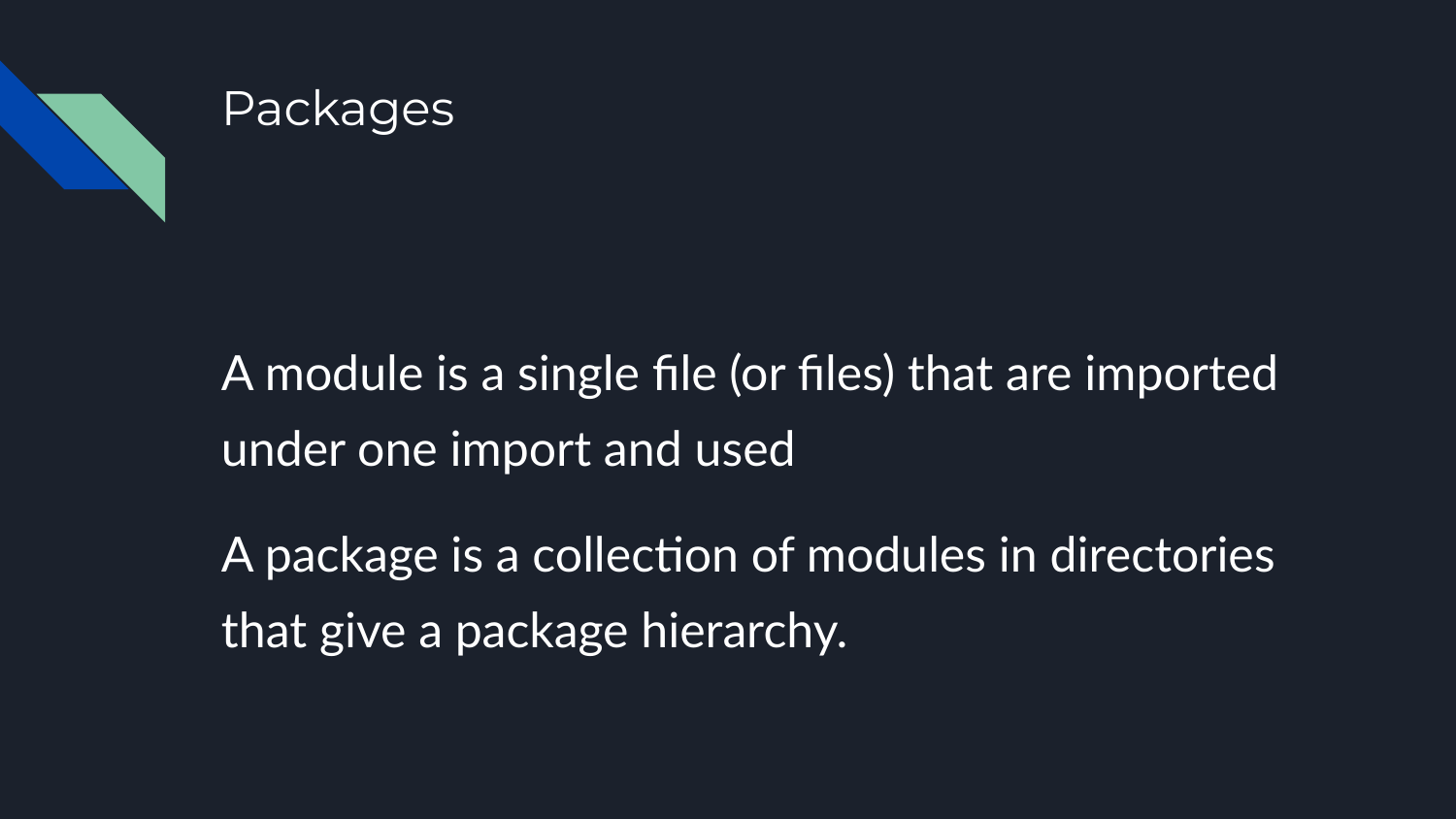

# Packages

A module is a single file (or files) that are imported under one import and used
A package is a collection of modules in directories that give a package hierarchy.